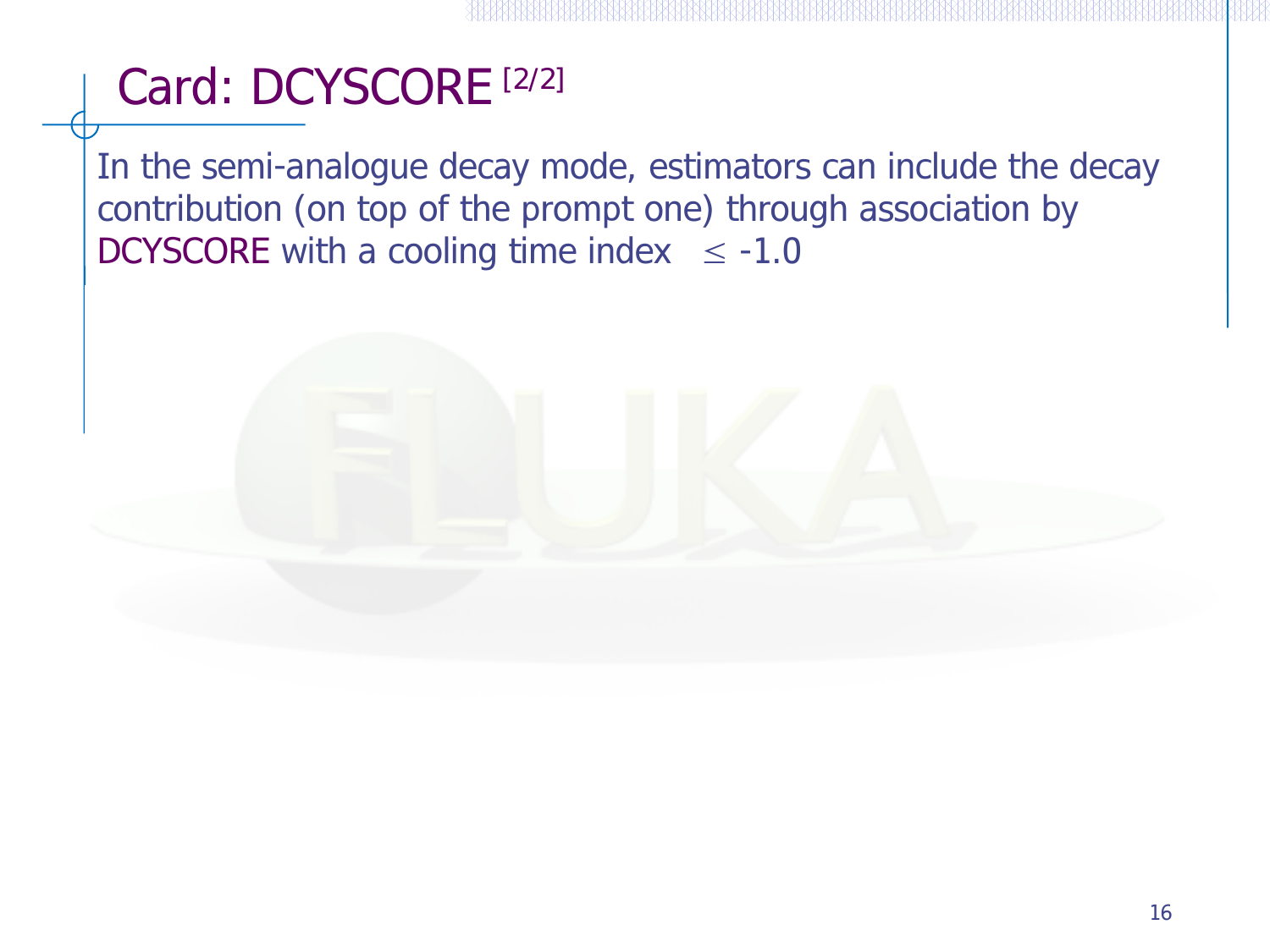

Card: DCYSCORE [2/2]
In the semi-analogue decay mode, estimators can include the decay contribution (on top of the prompt one) through association by DCYSCORE with a cooling time index  ≤ -1.0

16